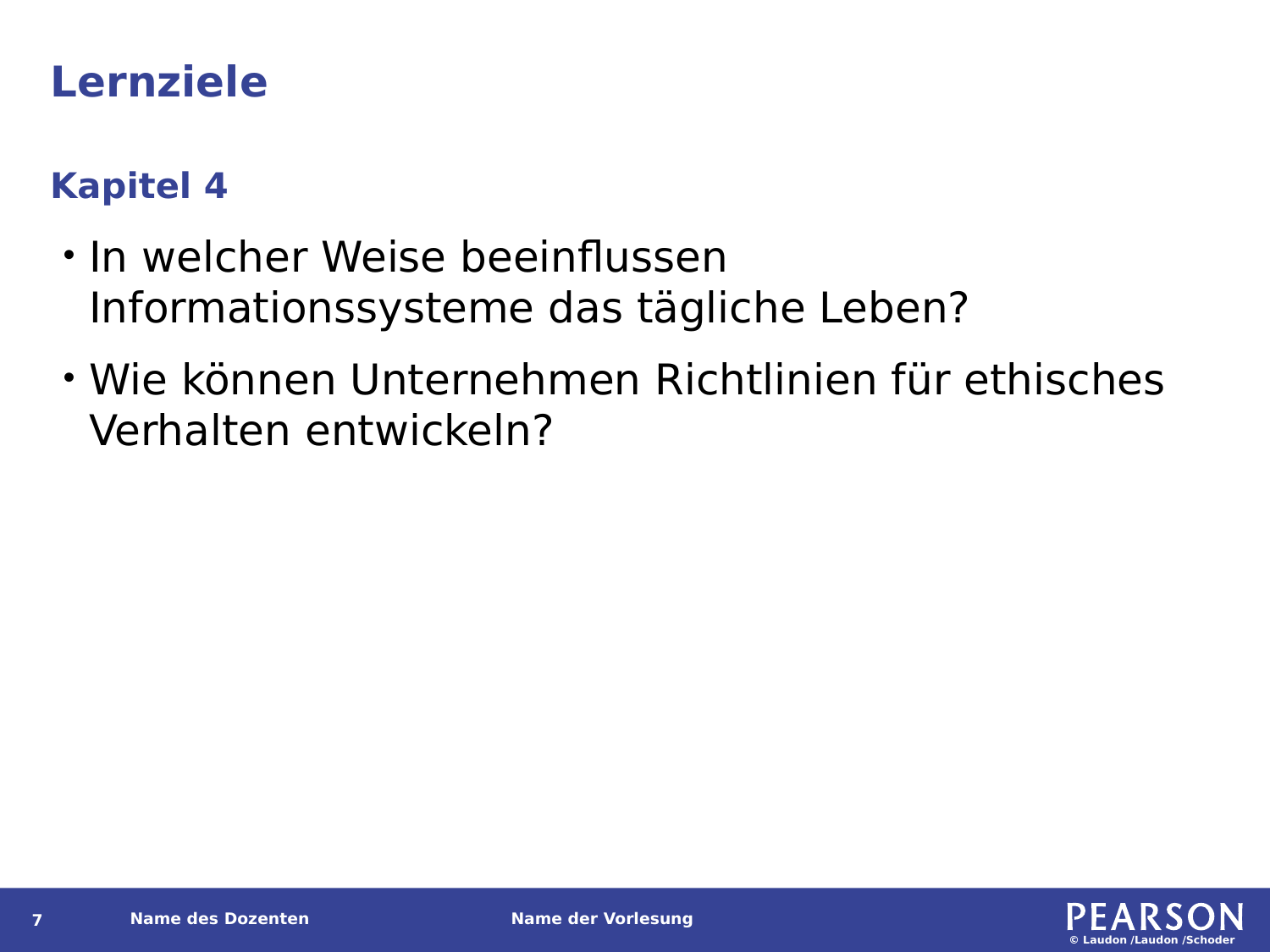

# Lernziele
Kapitel 4
In welcher Weise beeinflussen Informationssysteme das tägliche Leben?
Wie können Unternehmen Richtlinien für ethisches Verhalten entwickeln?
7